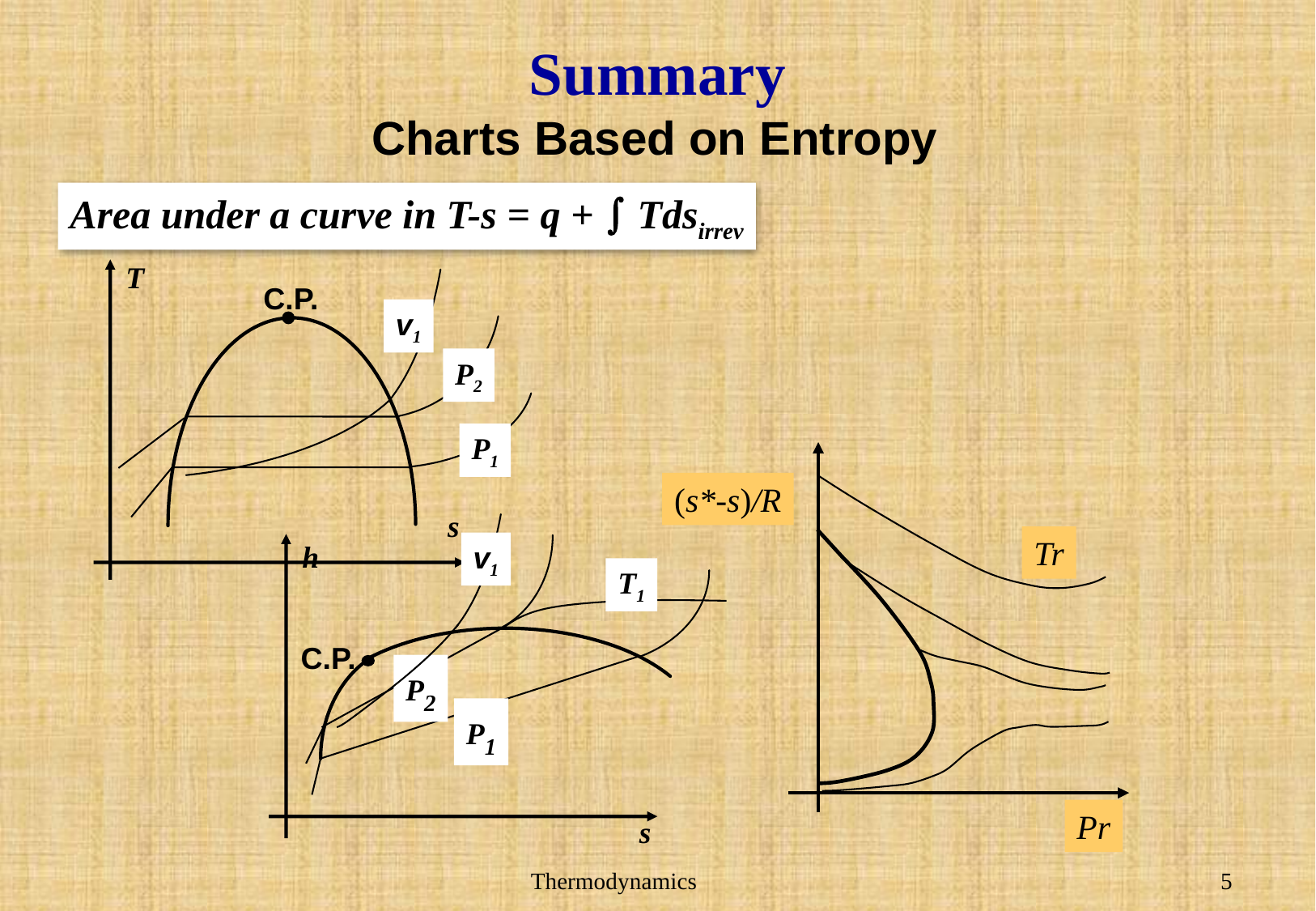

# Summary
Charts Based on Entropy

T

s

C.P.

v1

P2

P1

Area under a curve in T-s = q + ∫ Tdsirrev

h
v1

T1

C.P.
P2

P1

s

(s*-s)/R
Tr
Pr